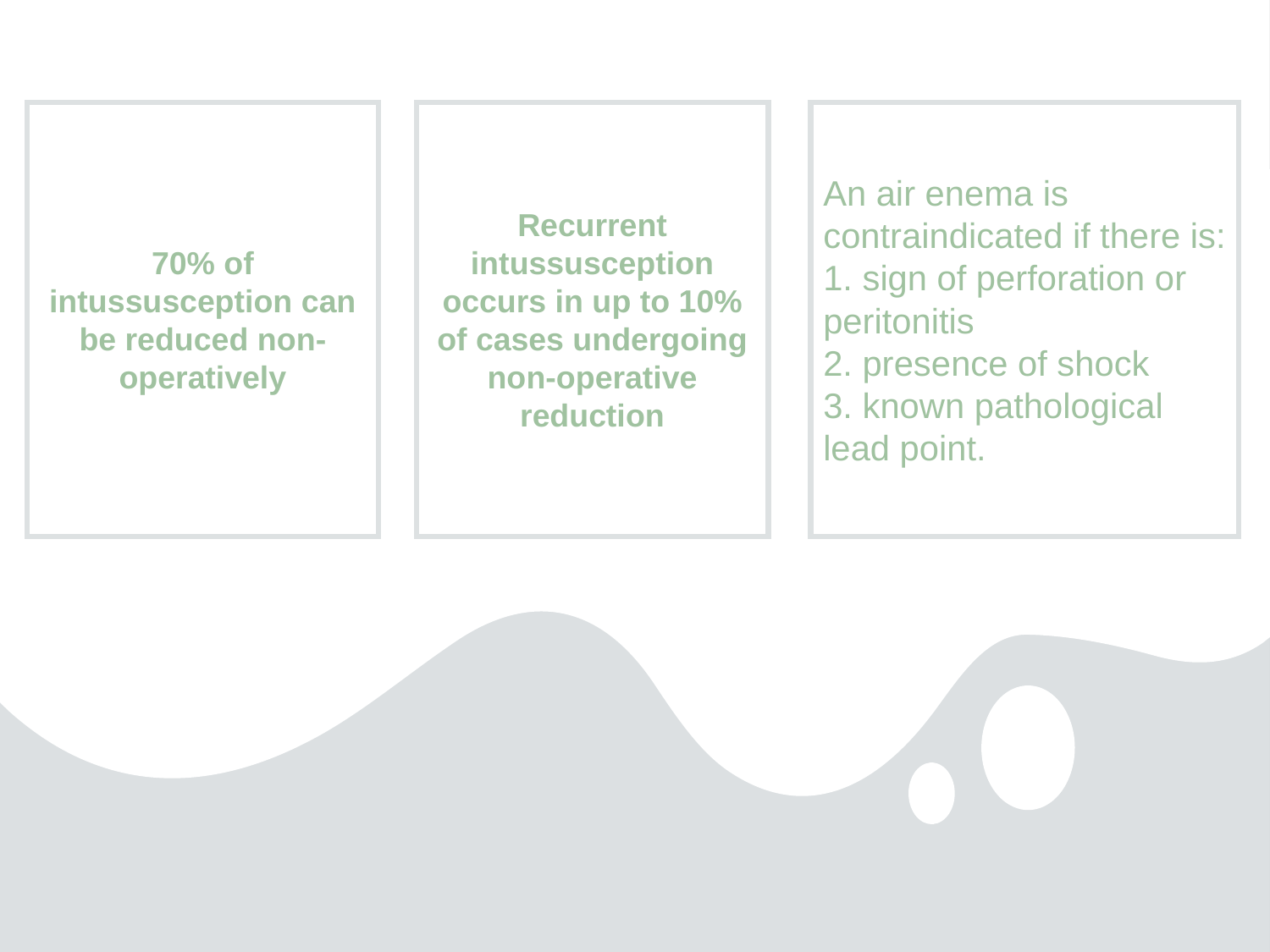

70% of intussusception can be reduced non-operatively
Recurrent intussusception occurs in up to 10% of cases undergoing non-operative reduction
An air enema is contraindicated if there is:
1. sign of perforation or peritonitis
2. presence of shock
3. known pathological lead point.